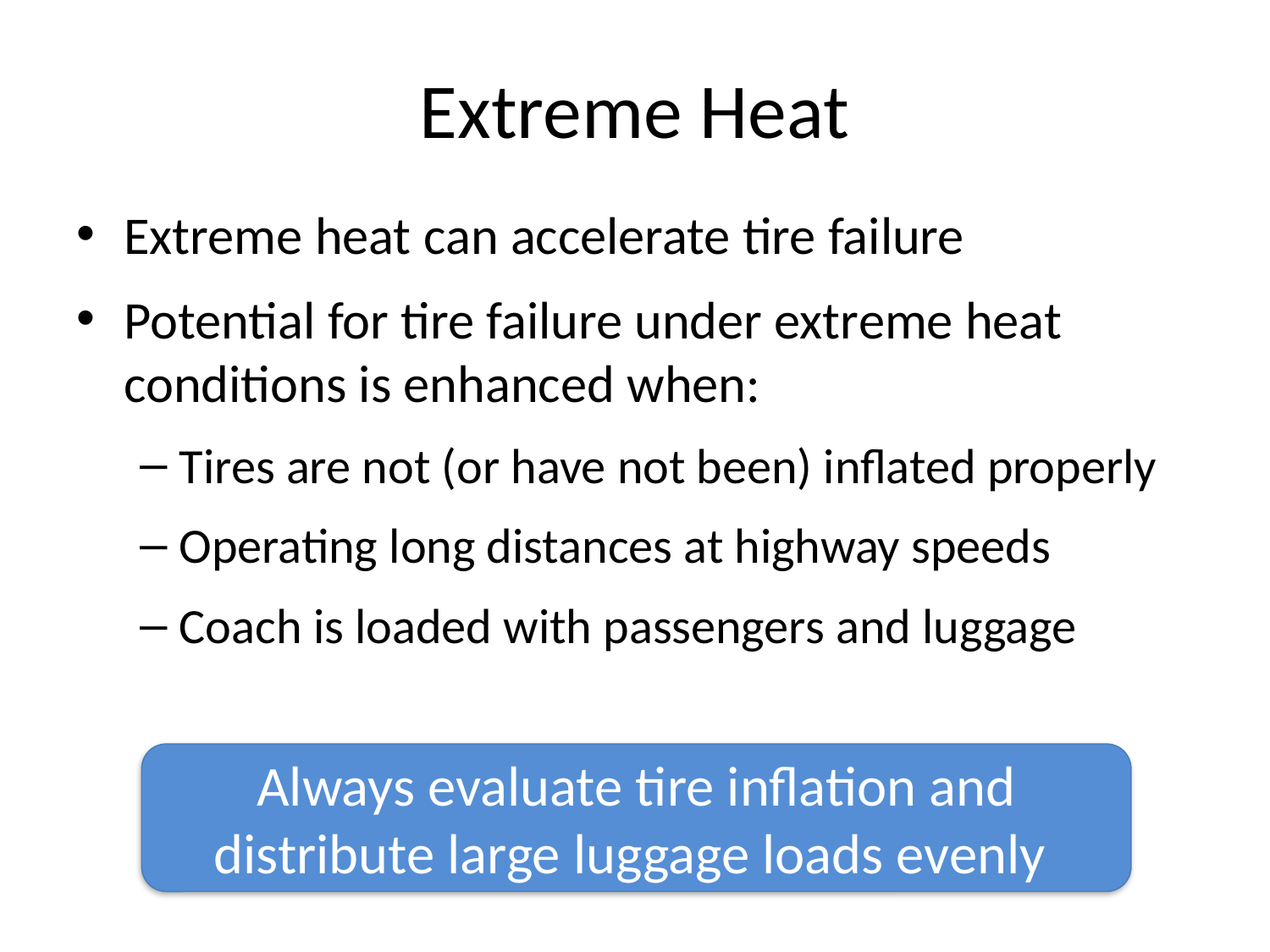

# Extreme Heat
Extreme heat can accelerate tire failure
Potential for tire failure under extreme heat conditions is enhanced when:
Tires are not (or have not been) inflated properly
Operating long distances at highway speeds
Coach is loaded with passengers and luggage
Always evaluate tire inflation and distribute large luggage loads evenly